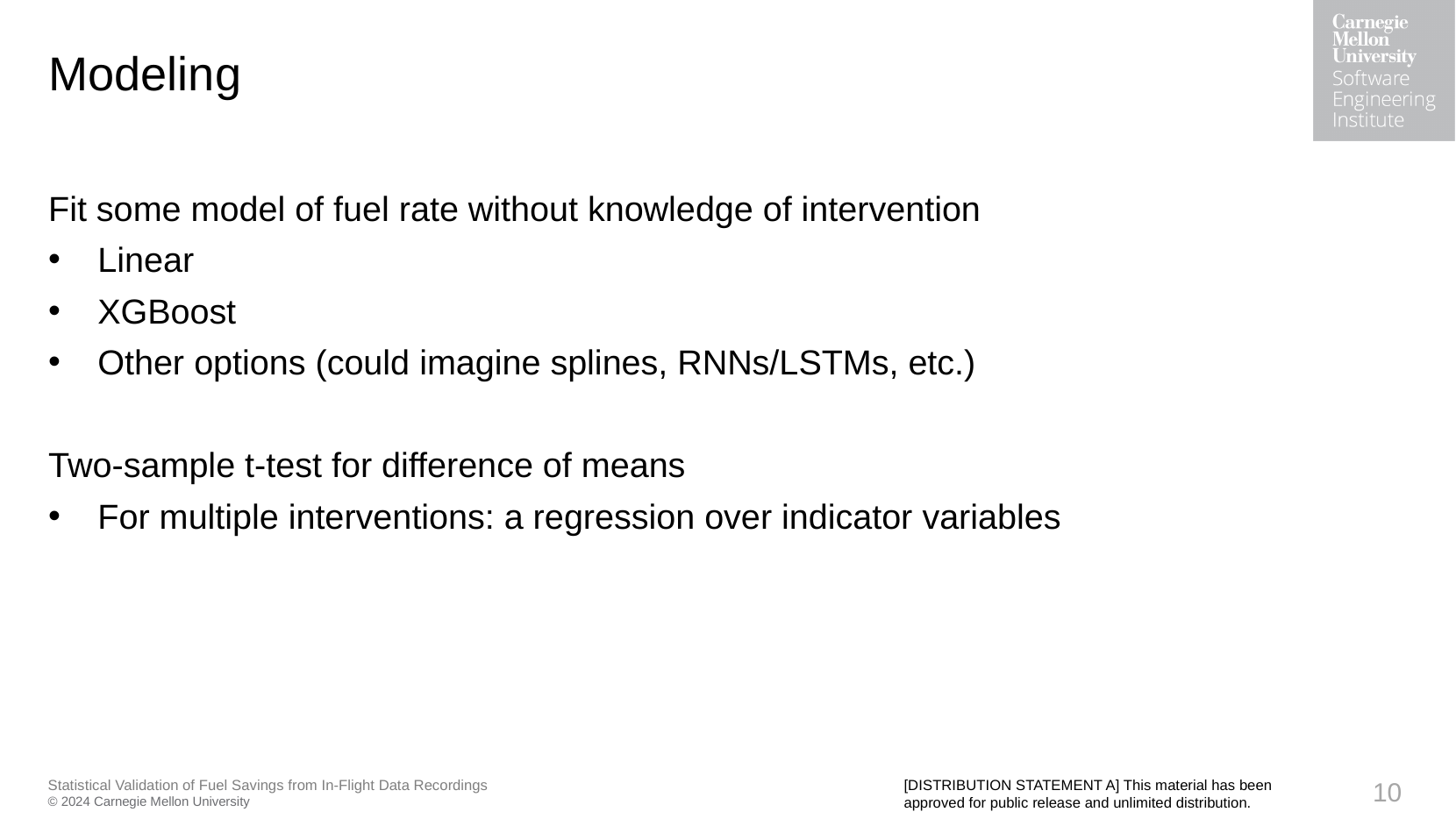

# Modeling
Fit some model of fuel rate without knowledge of intervention
Linear
XGBoost
Other options (could imagine splines, RNNs/LSTMs, etc.)

Two-sample t-test for difference of means
For multiple interventions: a regression over indicator variables